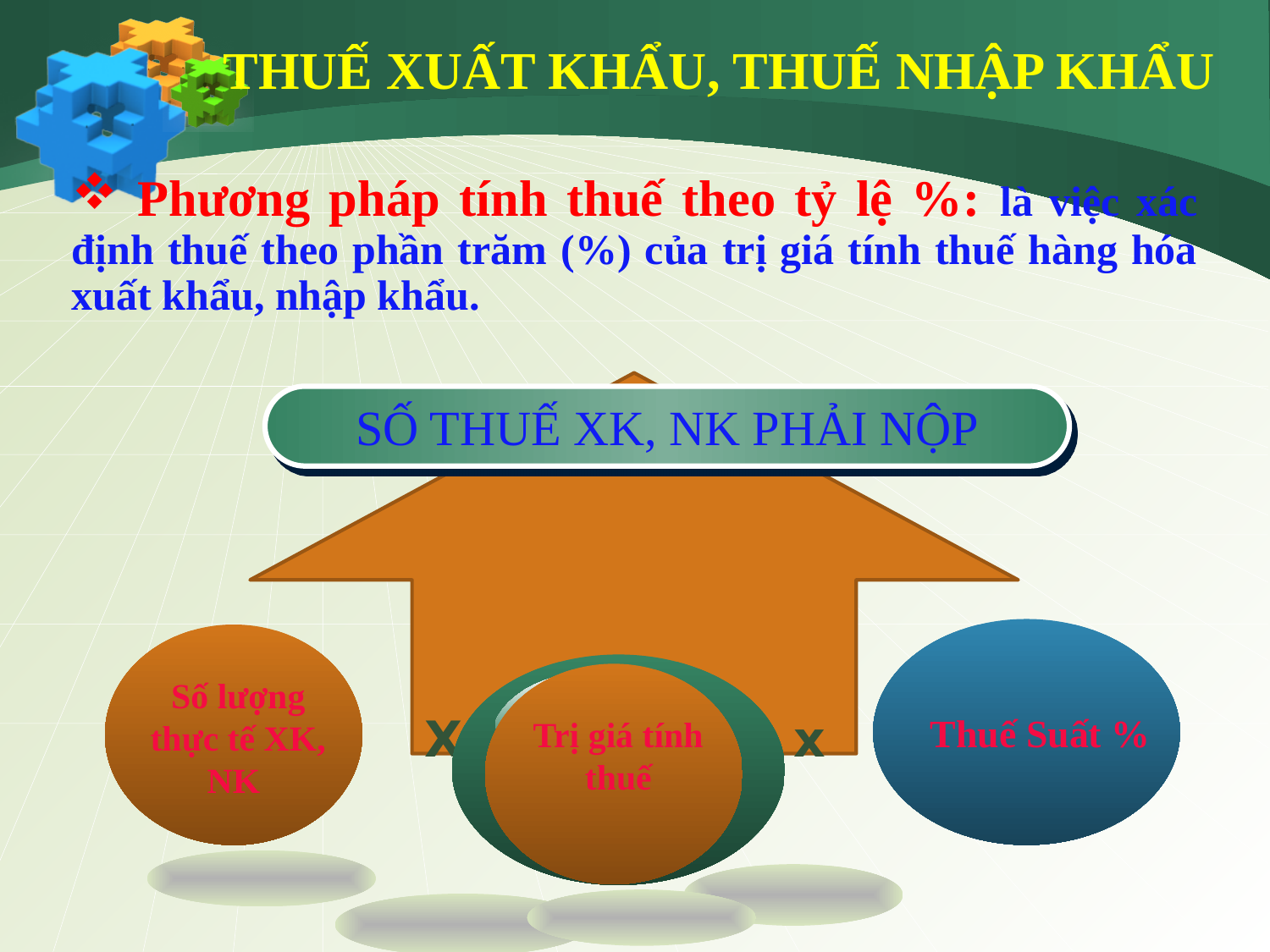

THUẾ XUẤT KHẨU, THUẾ NHẬP KHẨU
 Phương pháp tính thuế theo tỷ lệ %: là việc xác định thuế theo phần trăm (%) của trị giá tính thuế hàng hóa xuất khẩu, nhập khẩu.

X                           x
SỐ THUẾ XK, NK PHẢI NỘP
Thuế Suất %

Số lượng thực tế XK, NK

Trị giá tính thuế